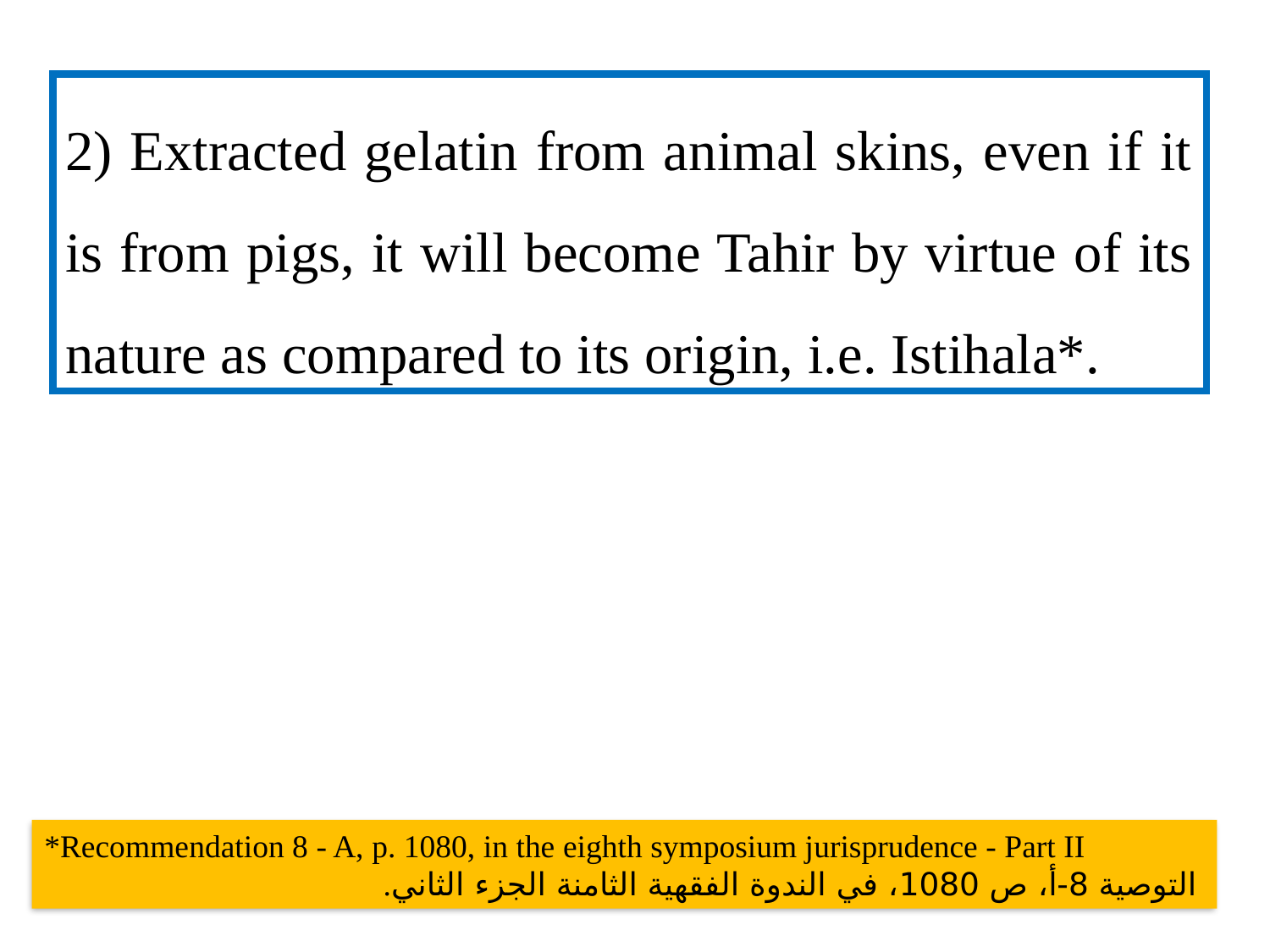

2) Extracted gelatin from animal skins, even if it is from pigs, it will become Tahir by virtue of its nature as compared to its origin, i.e. Istihala*.
*Recommendation 8 - A, p. 1080, in the eighth symposium jurisprudence - Part II
 التوصية 8-أ، ص 1080، في الندوة الفقهية الثامنة الجزء الثاني.